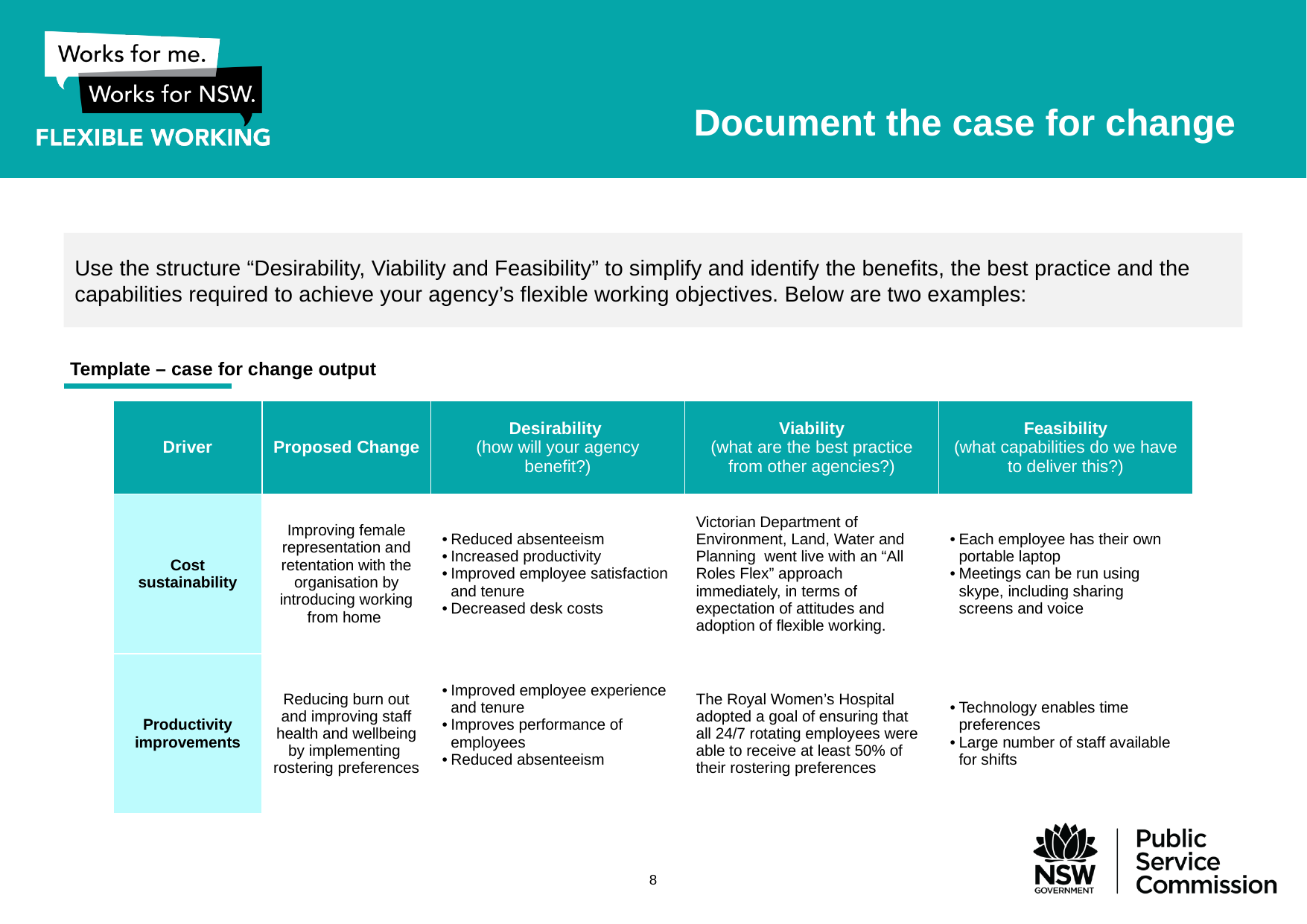

# Document the case for change
Use the structure “Desirability, Viability and Feasibility” to simplify and identify the benefits, the best practice and the capabilities required to achieve your agency’s flexible working objectives. Below are two examples:
Template – case for change output
| Driver | Proposed Change | Desirability (how will your agency benefit?) | Viability (what are the best practice from other agencies?) | Feasibility (what capabilities do we have to deliver this?) |
| --- | --- | --- | --- | --- |
| Cost sustainability | Improving female representation and retentation with the organisation by introducing working from home | Reduced absenteeism Increased productivity Improved employee satisfaction and tenure Decreased desk costs | Victorian Department of Environment, Land, Water and Planning went live with an “All Roles Flex” approach immediately, in terms of expectation of attitudes and adoption of flexible working. | Each employee has their own portable laptop Meetings can be run using skype, including sharing screens and voice |
| Productivity improvements | Reducing burn out and improving staff health and wellbeing by implementing rostering preferences | Improved employee experience and tenure Improves performance of employees Reduced absenteeism | The Royal Women’s Hospital adopted a goal of ensuring that all 24/7 rotating employees were able to receive at least 50% of their rostering preferences | Technology enables time preferences Large number of staff available for shifts |